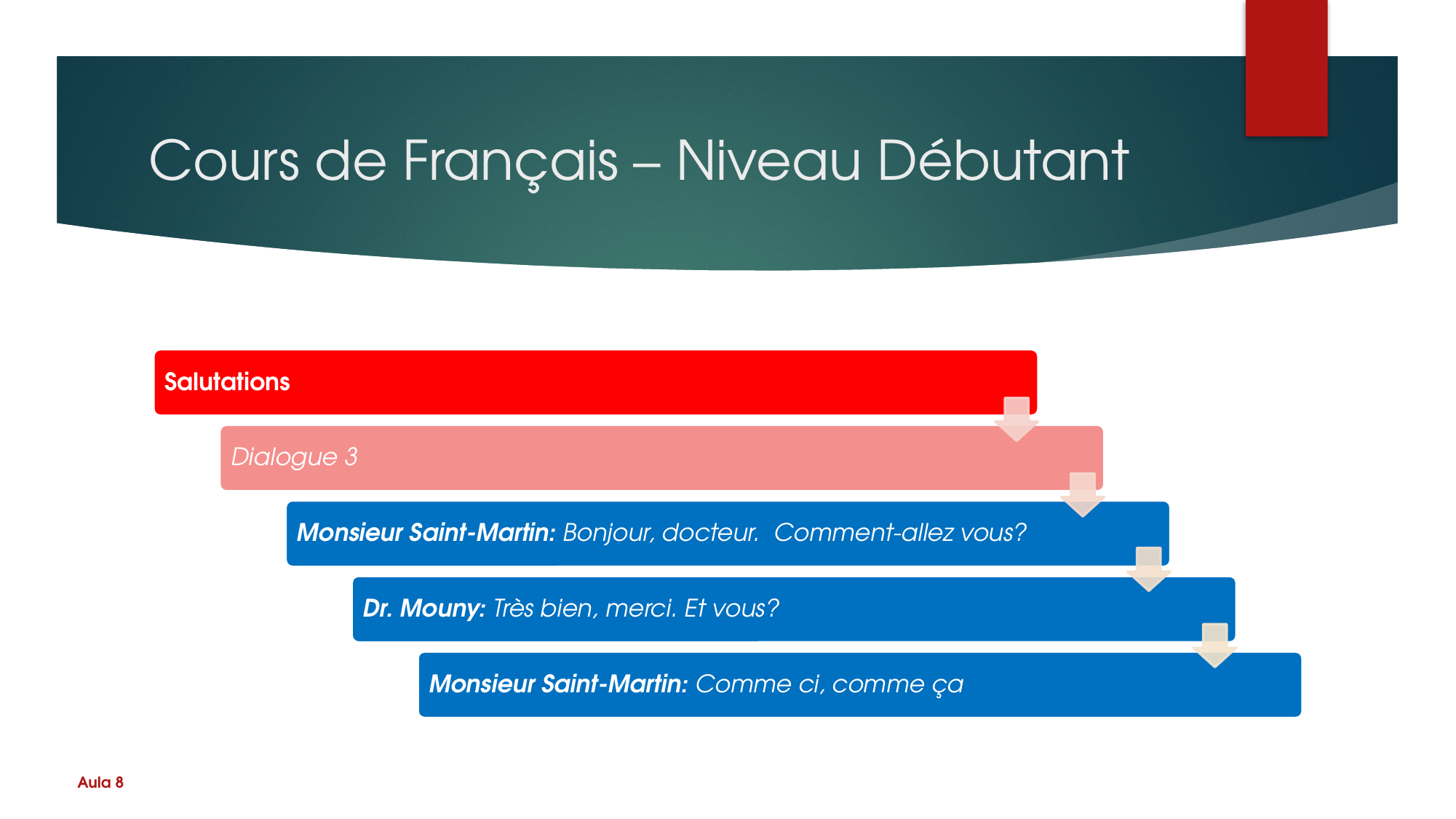

# Cours de Français – Niveau Débutant
Salutations
Dialogue 3
Monsieur Saint-Martin: Bonjour, docteur.  Comment-allez vous?
Dr. Mouny: Très bien, merci. Et vous?
Monsieur Saint-Martin: Comme ci, comme ça

Aula 8